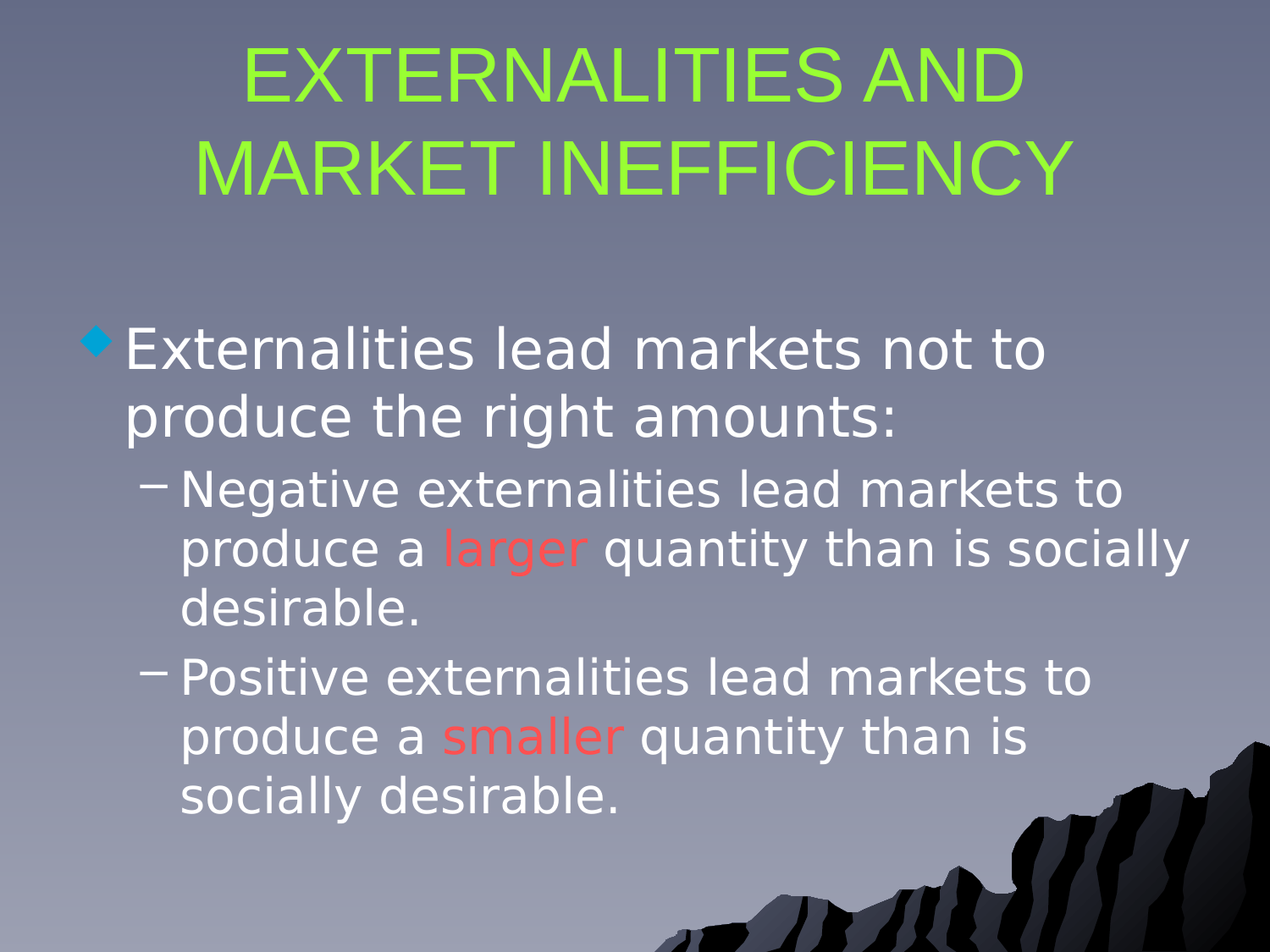

# EXTERNALITIES AND MARKET INEFFICIENCY
Externalities lead markets not to produce the right amounts:
Negative externalities lead markets to produce a larger quantity than is socially desirable.
Positive externalities lead markets to produce a smaller quantity than is socially desirable.